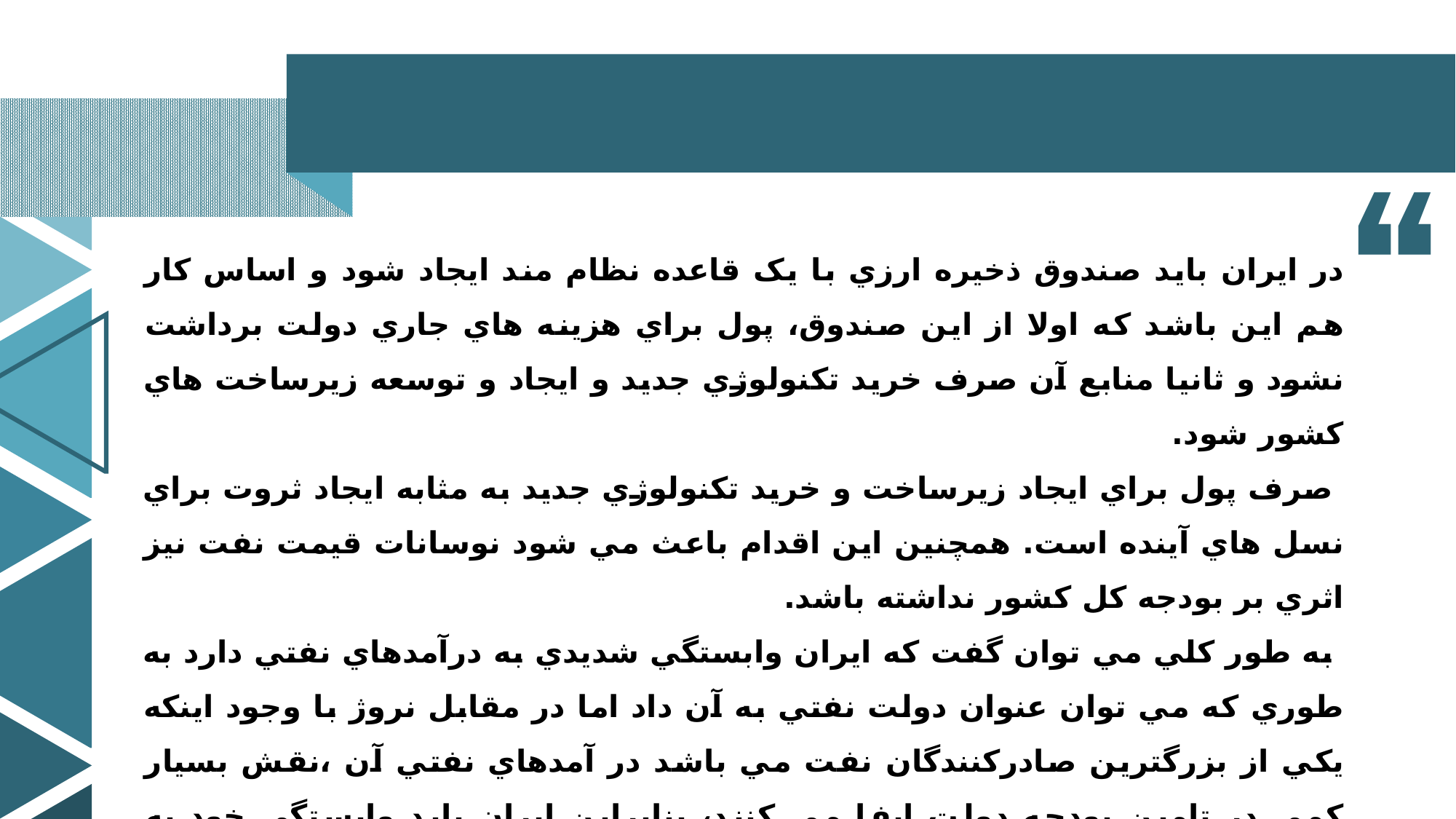

“

در ایران بايد صندوق ذخيره ارزي با يک قاعده نظام مند ايجاد شود و اساس كار هم اين باشد كه اولا از اين صندوق، پول براي هزينه هاي جاري دولت برداشت نشود و ثانيا منابع آن صرف خريد تكنولوژي جديد و ايجاد و توسعه زيرساخت هاي كشور شود.
 صرف پول براي ايجاد زيرساخت و خريد تكنولوژي جديد به مثابه ايجاد ثروت براي نسل هاي آينده است. همچنين اين اقدام باعث مي شود نوسانات قيمت نفت نيز اثري بر بودجه كل كشور نداشته باشد.
 به طور كلي مي توان گفت كه ايران وابستگي شديدي به درآمدهاي نفتي دارد به طوري كه مي توان عنوان دولت نفتي به آن داد اما در مقابل نروژ با وجود اينكه يكي از بزرگترين صادركنندگان نفت مي باشد در آمدهاي نفتي آن ،نقش بسيار كمي در تامين بودجه دولت ايفا مي كنند، بنابراين ايران بايد وابستگي خود به درآمدهاي نفتي را كاهش دهد

عنوان...

توضیحات را اینجا وارد کنید
...

عنوان...

توضیحات را اینجا وارد کنید
...

عنوان...

توضیحات را اینجا وارد کنید
...

34